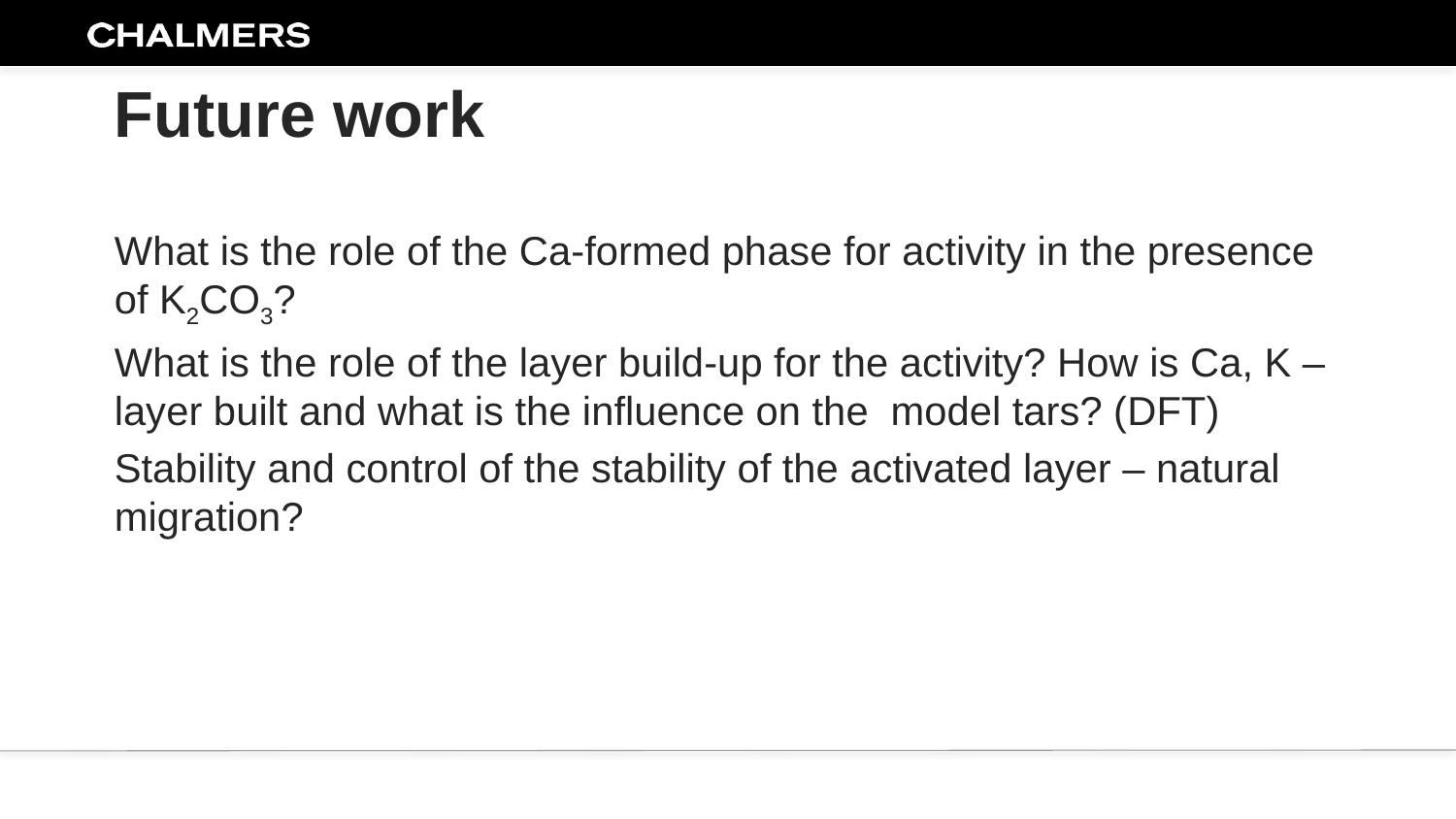

# Future work
What is the role of the Ca-formed phase for activity in the presence of K2CO3?
What is the role of the layer build-up for the activity? How is Ca, K –layer built and what is the influence on the  model tars? (DFT)
Stability and control of the stability of the activated layer – natural migration?